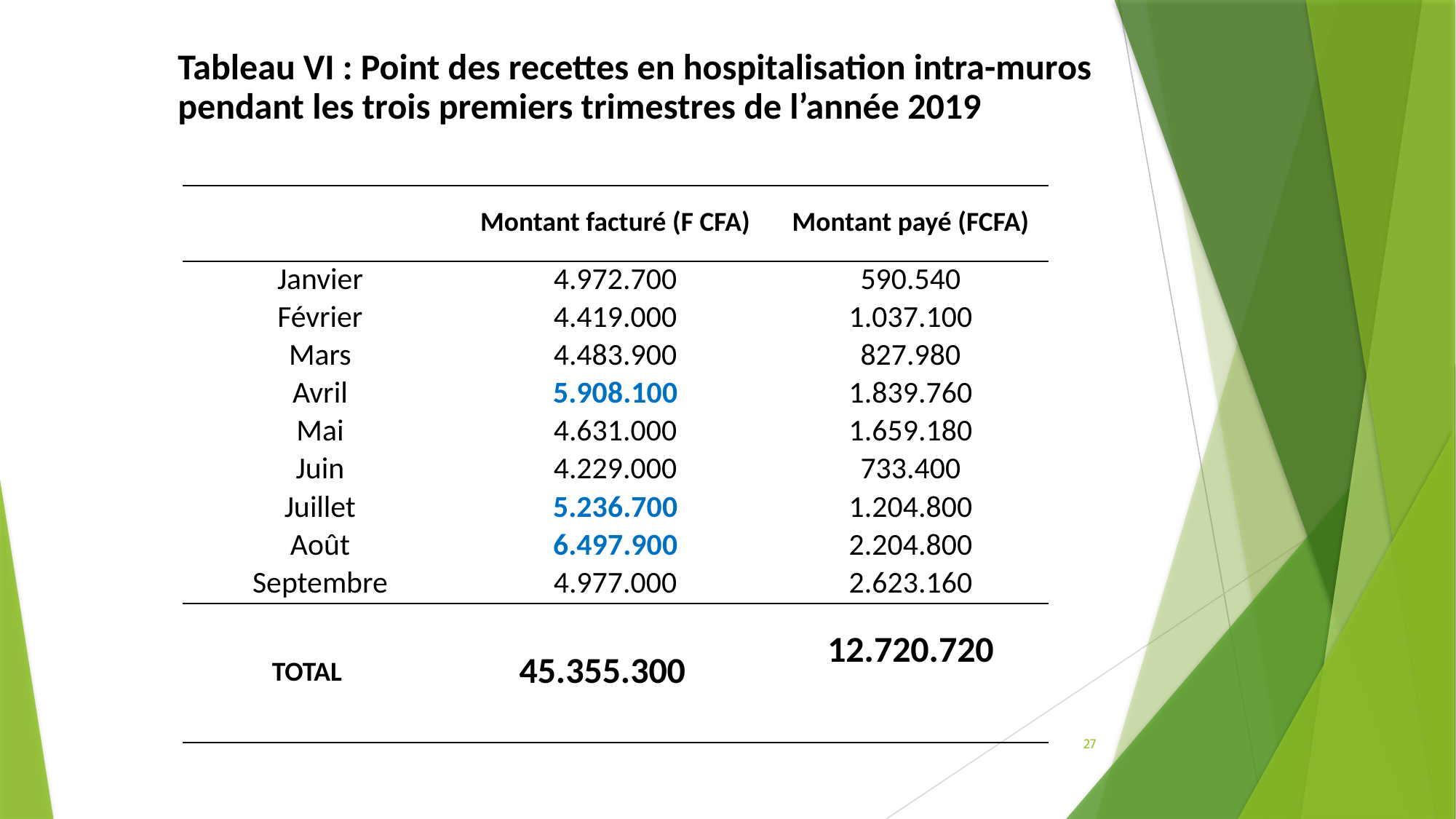

| Tableau VI : Point des recettes en hospitalisation intra-muros pendant les trois premiers trimestres de l’année 2019 |
| --- |
|  |  | Montant facturé (F CFA) | Montant payé (FCFA) |
| --- | --- | --- | --- |
| Janvier |  | 4.972.700 | 590.540 |
| Février |  | 4.419.000 | 1.037.100 |
| Mars |  | 4.483.900 | 827.980 |
| Avril |  | 5.908.100 | 1.839.760 |
| Mai |  | 4.631.000 | 1.659.180 |
| Juin |  | 4.229.000 | 733.400 |
| Juillet |  | 5.236.700 | 1.204.800 |
| Août |  | 6.497.900 | 2.204.800 |
| Septembre |  | 4.977.000 | 2.623.160 |
| TOTAL | 45.355.300 |  | 12.720.720 |
27